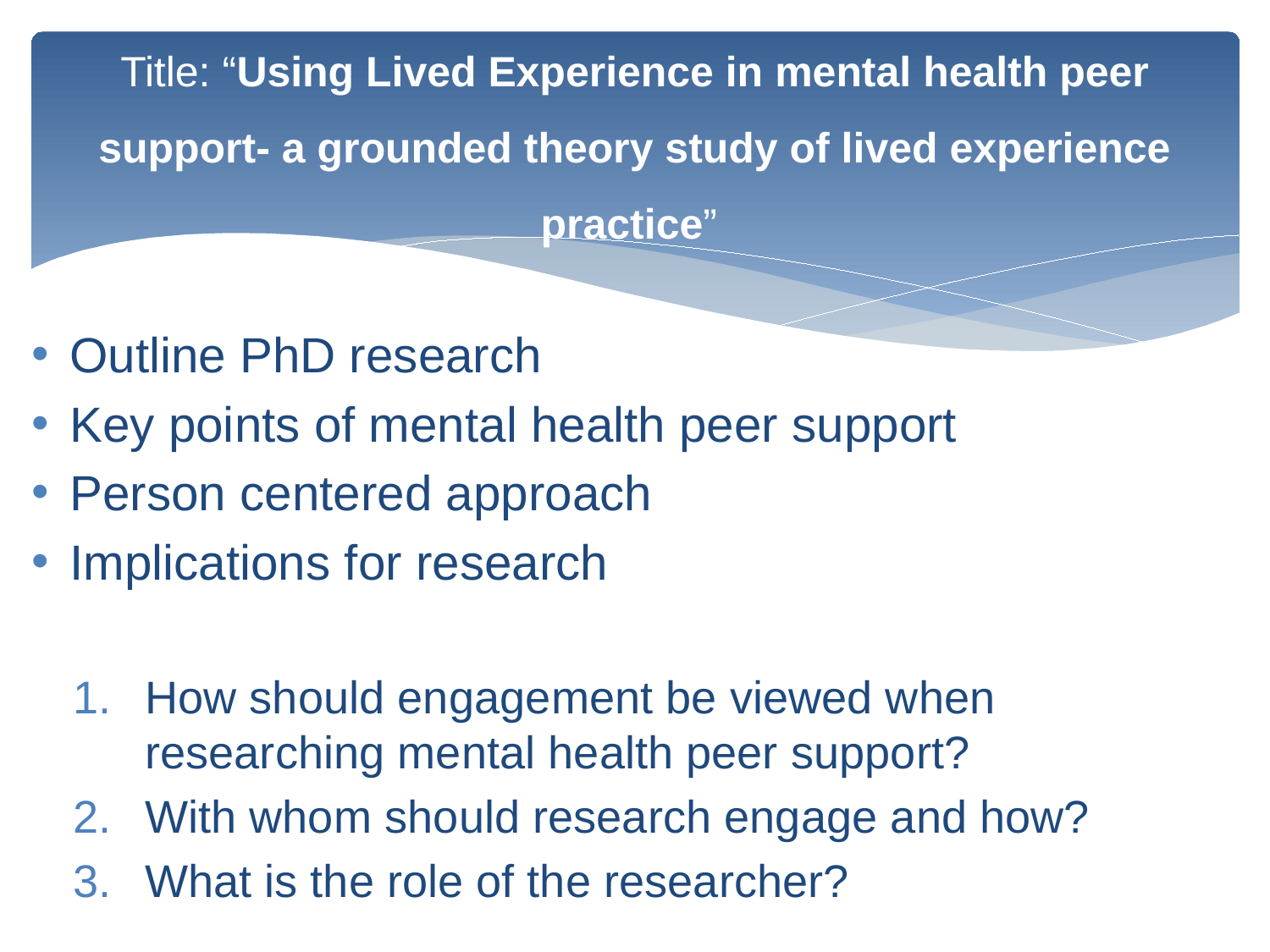

# Title: “Using Lived Experience in mental health peer support- a grounded theory study of lived experience practice”
Outline PhD research
Key points of mental health peer support
Person centered approach
Implications for research

How should engagement be viewed when researching mental health peer support?
With whom should research engage and how?
What is the role of the researcher?